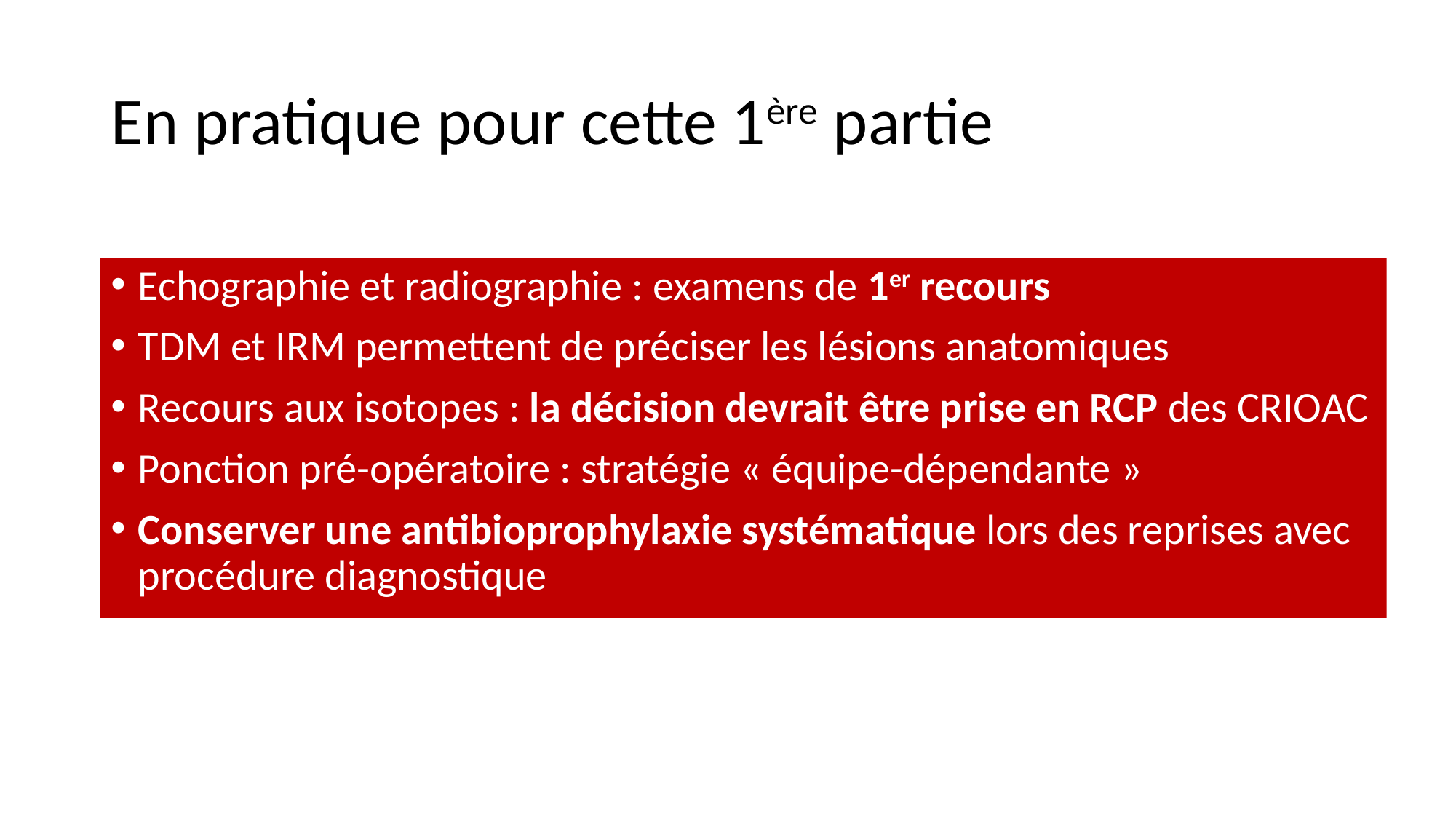

# En pratique pour cette 1ère partie
Echographie et radiographie : examens de 1er recours
TDM et IRM permettent de préciser les lésions anatomiques
Recours aux isotopes : la décision devrait être prise en RCP des CRIOAC
Ponction pré-opératoire : stratégie « équipe-dépendante »
Conserver une antibioprophylaxie systématique lors des reprises avec procédure diagnostique